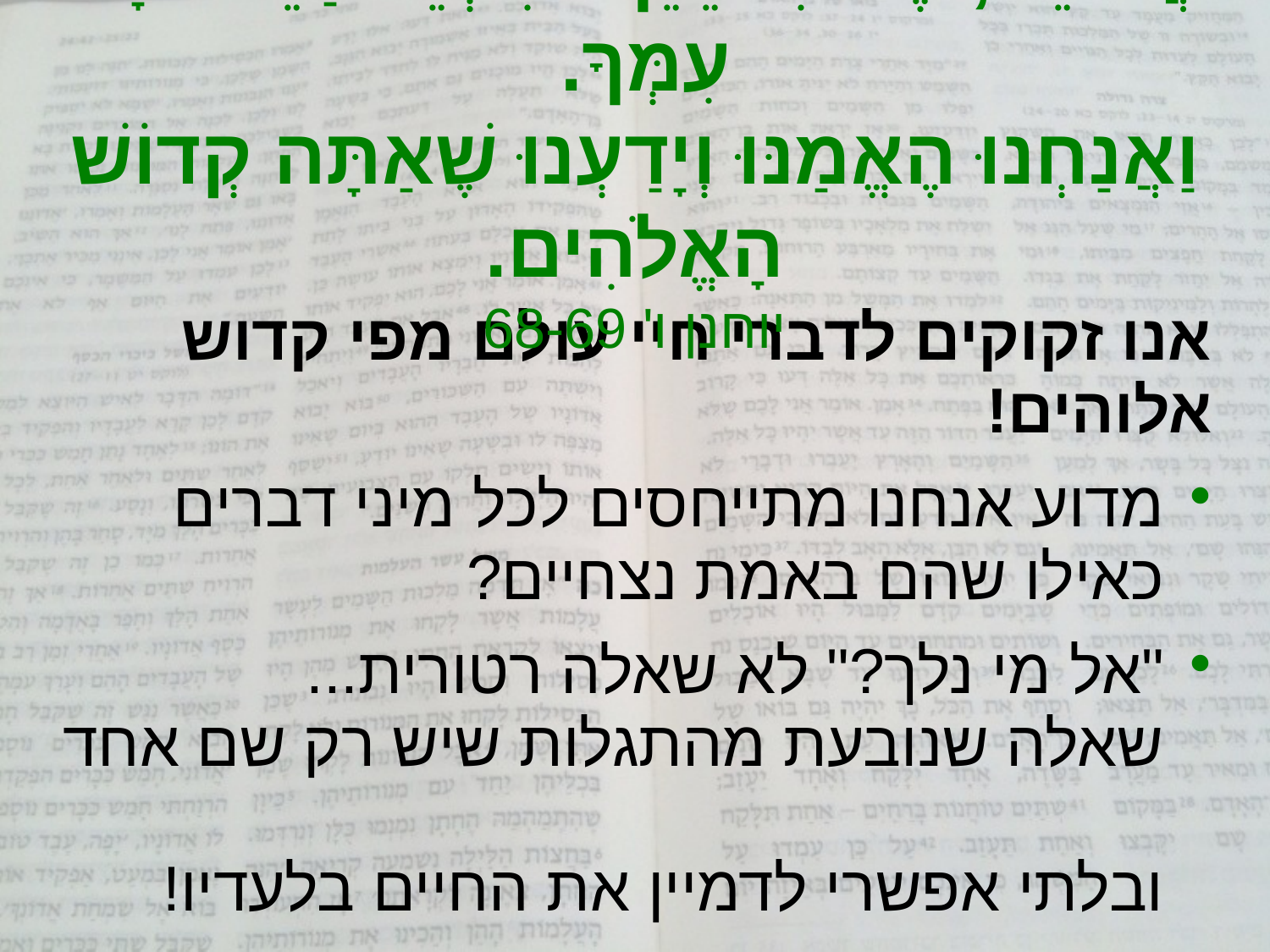

# אֲדוֹנֵנוּ, אֶל מִי נֵלֵךְ? דִּבְרֵי חַיֵּי עוֹלָם עִמְּךָ. וַאֲנַחְנוּ הֶאֱמַנּוּ וְיָדַעְנוּ שֶׁאַתָּה קְדוֹשׁ הָאֱלֹהִים. יוחנן ו' 68-69
אנו זקוקים לדברי חיי עולם מפי קדוש אלוהים!
מדוע אנחנו מתייחסים לכל מיני דברים כאילו שהם באמת נצחיים?
"אל מי נלך?" לא שאלה רטורית...
שאלה שנובעת מהתגלות שיש רק שם אחד
ובלתי אפשרי לדמיין את החיים בלעדיו!